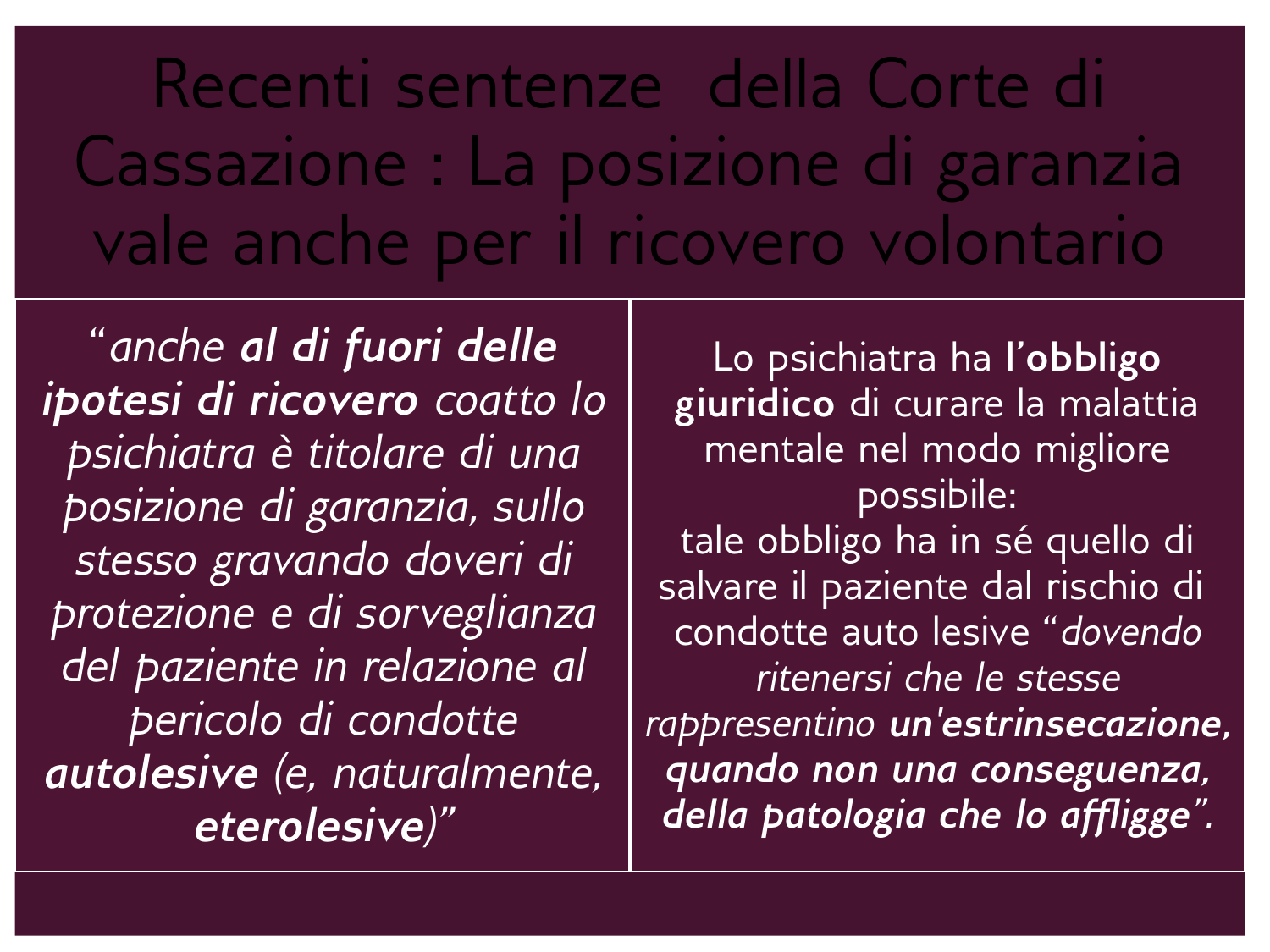

Recenti sentenze  della Corte di Cassazione : La posizione di garanzia vale anche per il ricovero volontario
“anche al di fuori delle ipotesi di ricovero coatto lo psichiatra è titolare di una posizione di garanzia, sullo stesso gravando doveri di protezione e di sorveglianza del paziente in relazione al pericolo di condotte autolesive (e, naturalmente, eterolesive)”
Lo psichiatra ha l’obbligo giuridico di curare la malattia mentale nel modo migliore possibile:
tale obbligo ha in sé quello di salvare il paziente dal rischio di  condotte auto lesive “dovendo ritenersi che le stesse rappresentino un'estrinsecazione, quando non una conseguenza, della patologia che lo affligge”.